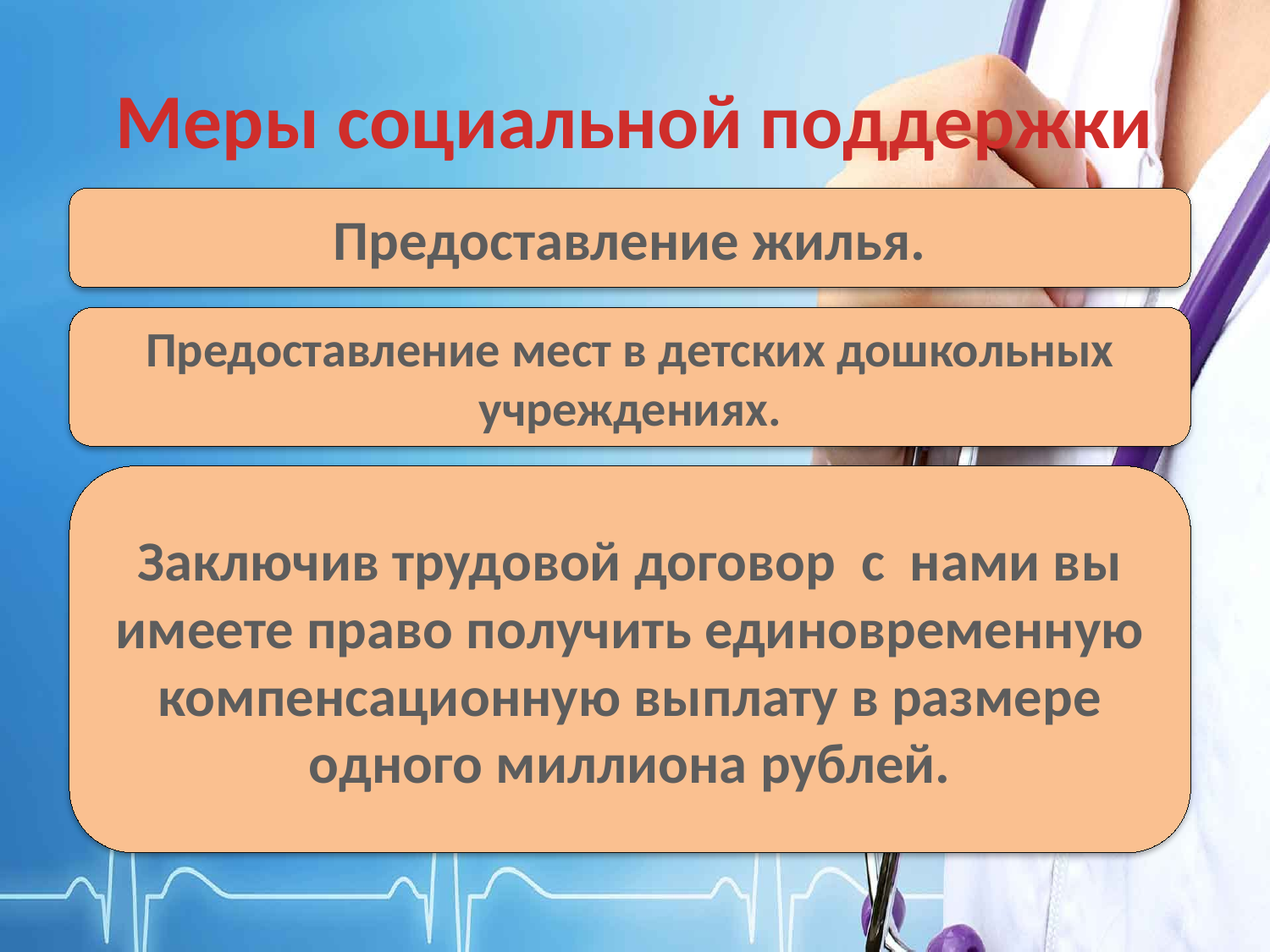

# Меры социальной поддержки
Предоставление жилья.
Предоставление мест в детских дошкольных учреждениях.
Заключив трудовой договор  с  нами вы имеете право получить единовременную компенсационную выплату в размере одного миллиона рублей.